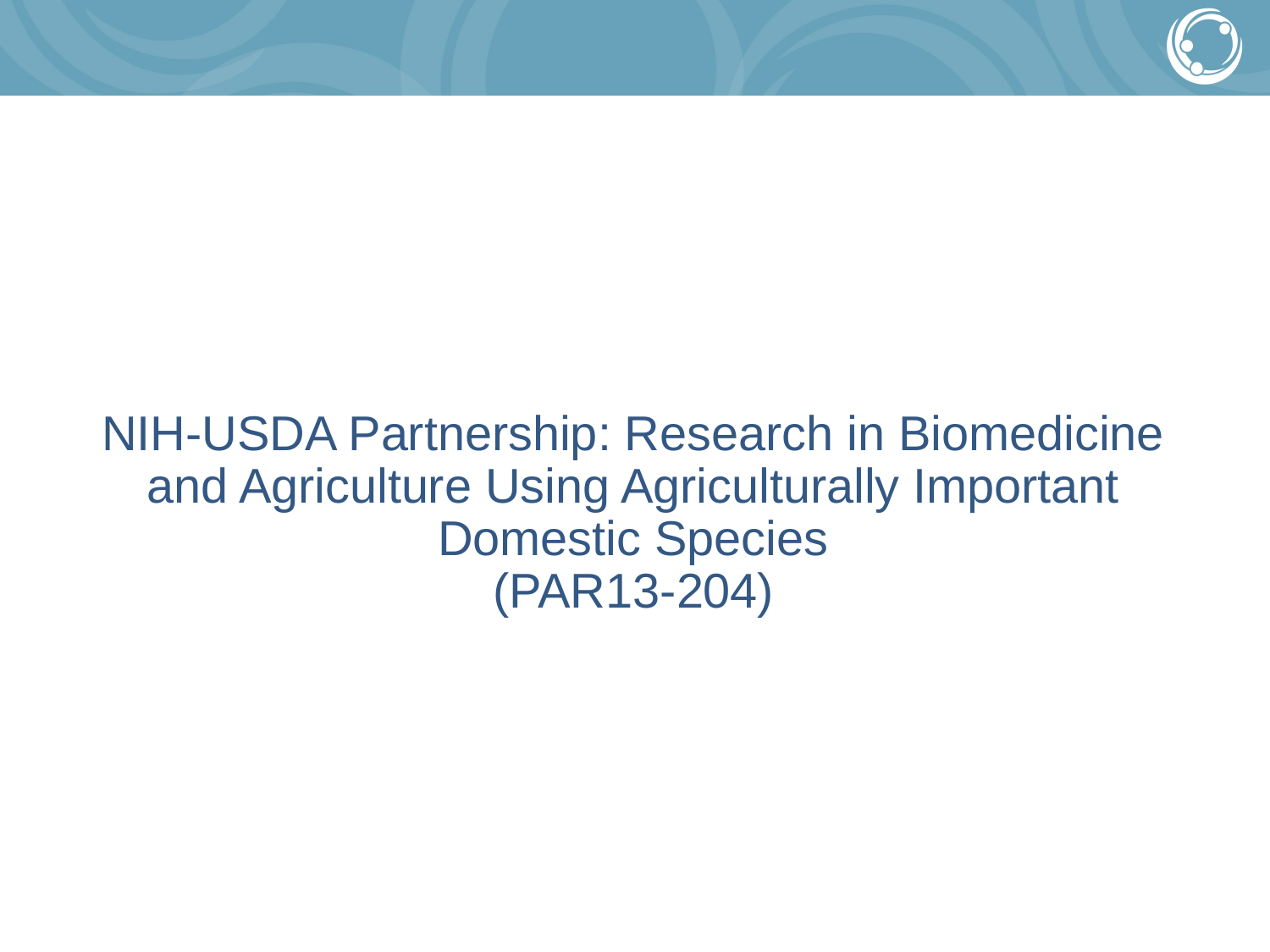

# NIH-USDA Partnership: Research in Biomedicine and Agriculture Using Agriculturally Important Domestic Species (PAR13-204)